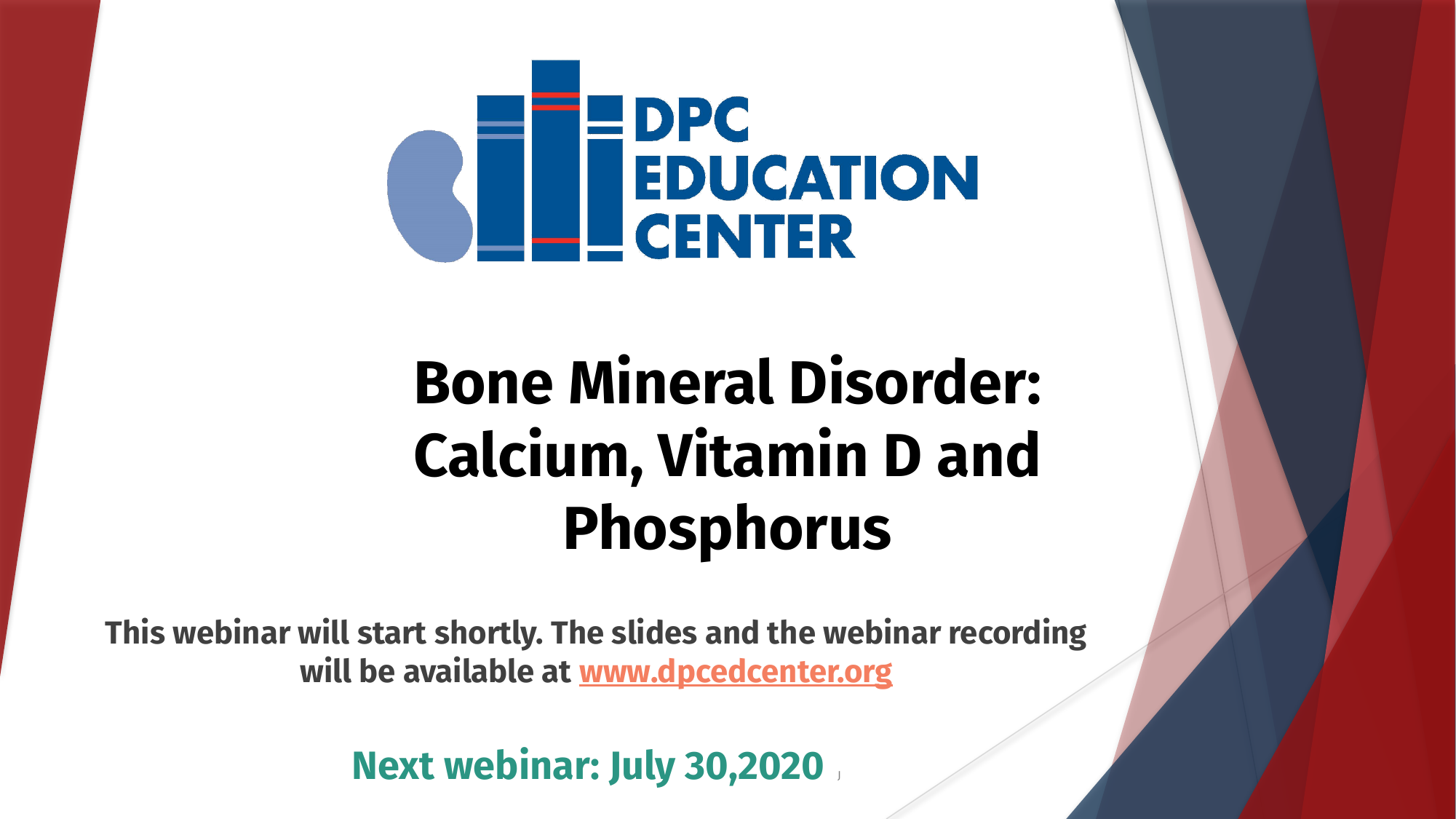

#
Bone Mineral Disorder: Calcium, Vitamin D and Phosphorus

This webinar will start shortly. The slides and the webinar recording will be available at www.dpcedcenter.org

Next webinar: July 30,2020  J